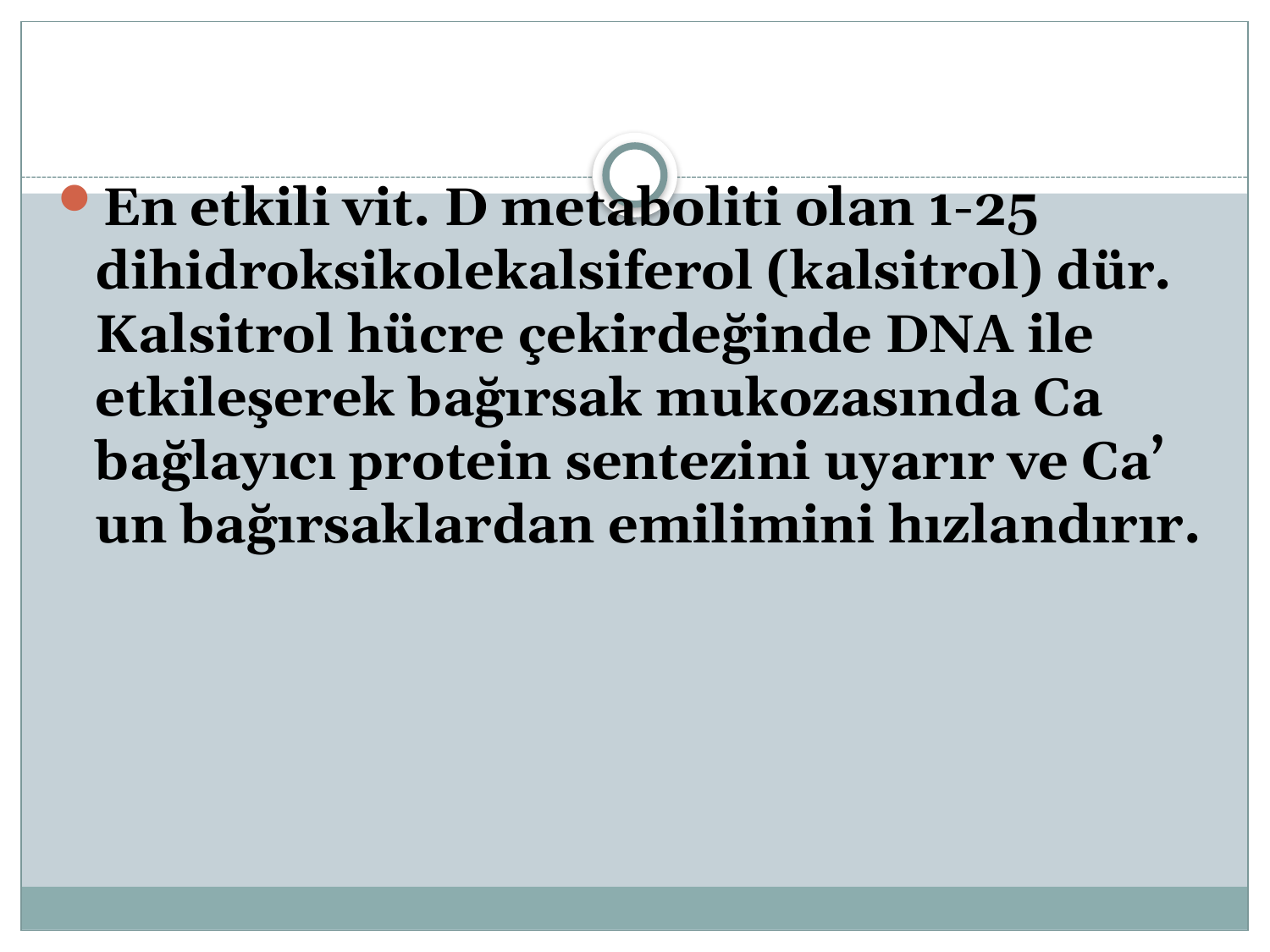

En etkili vit. D metaboliti olan 1-25 dihidroksikolekalsiferol (kalsitrol) dür. Kalsitrol hücre çekirdeğinde DNA ile etkileşerek bağırsak mukozasında Ca bağlayıcı protein sentezini uyarır ve Ca’ un bağırsaklardan emilimini hızlandırır.